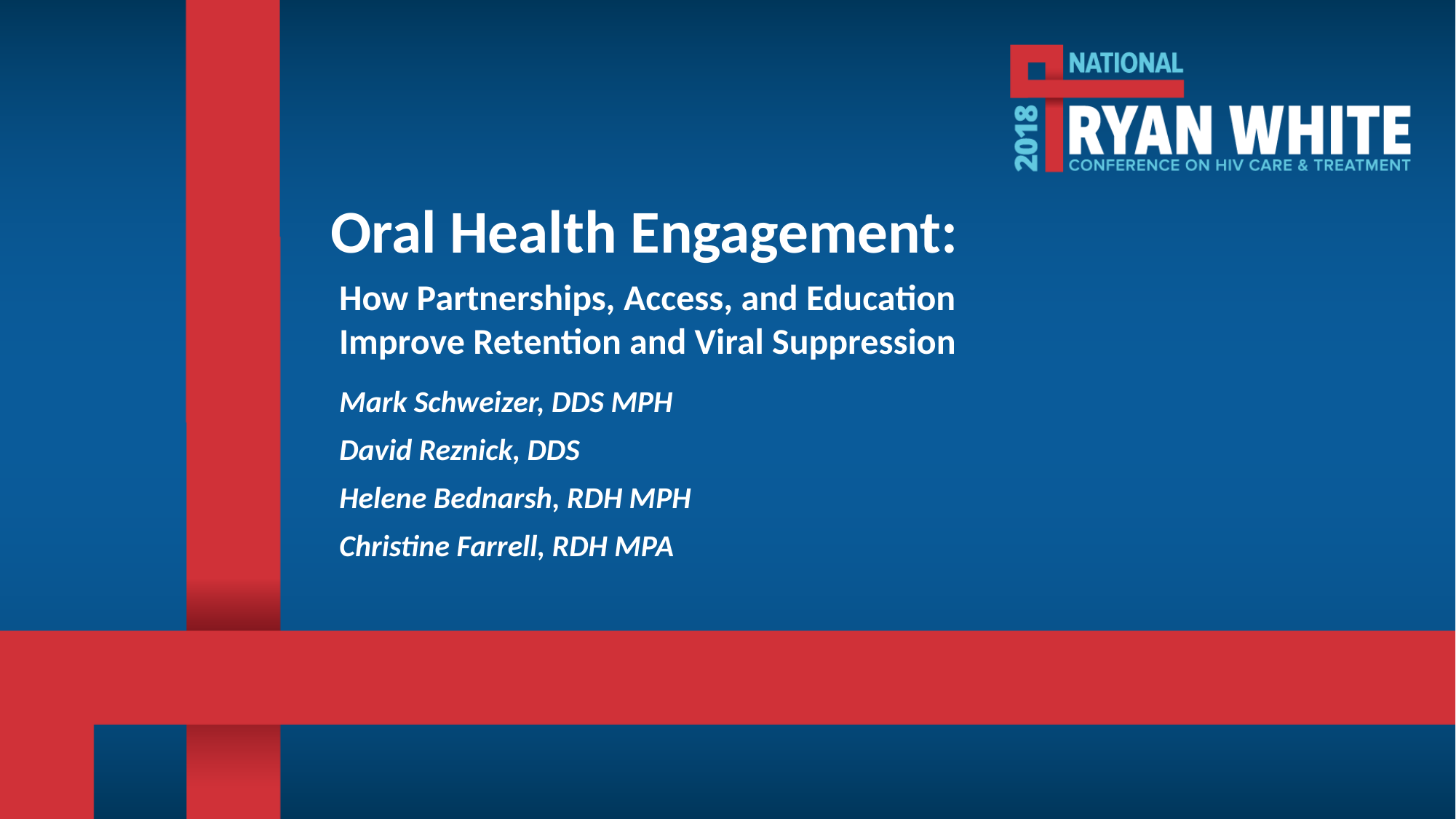

# Oral Health Engagement:
How Partnerships, Access, and Education Improve Retention and Viral Suppression
Mark Schweizer, DDS MPH
David Reznick, DDS
Helene Bednarsh, RDH MPH
Christine Farrell, RDH MPA